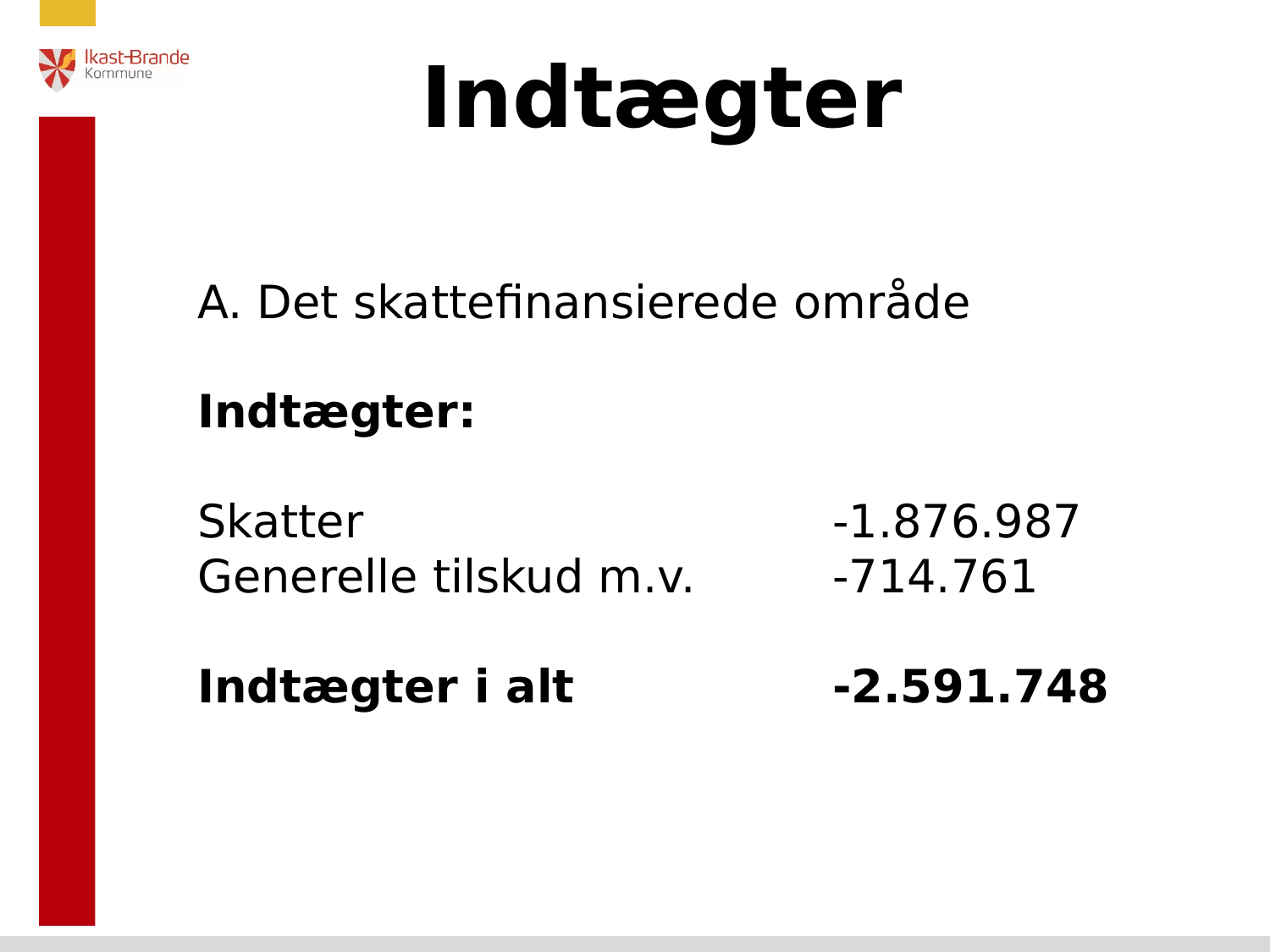

Indtægter
A. Det skattefinansierede område

Indtægter:

Skatter				-1.876.987
Generelle tilskud m.v.		-714.761

Indtægter i alt			-2.591.748